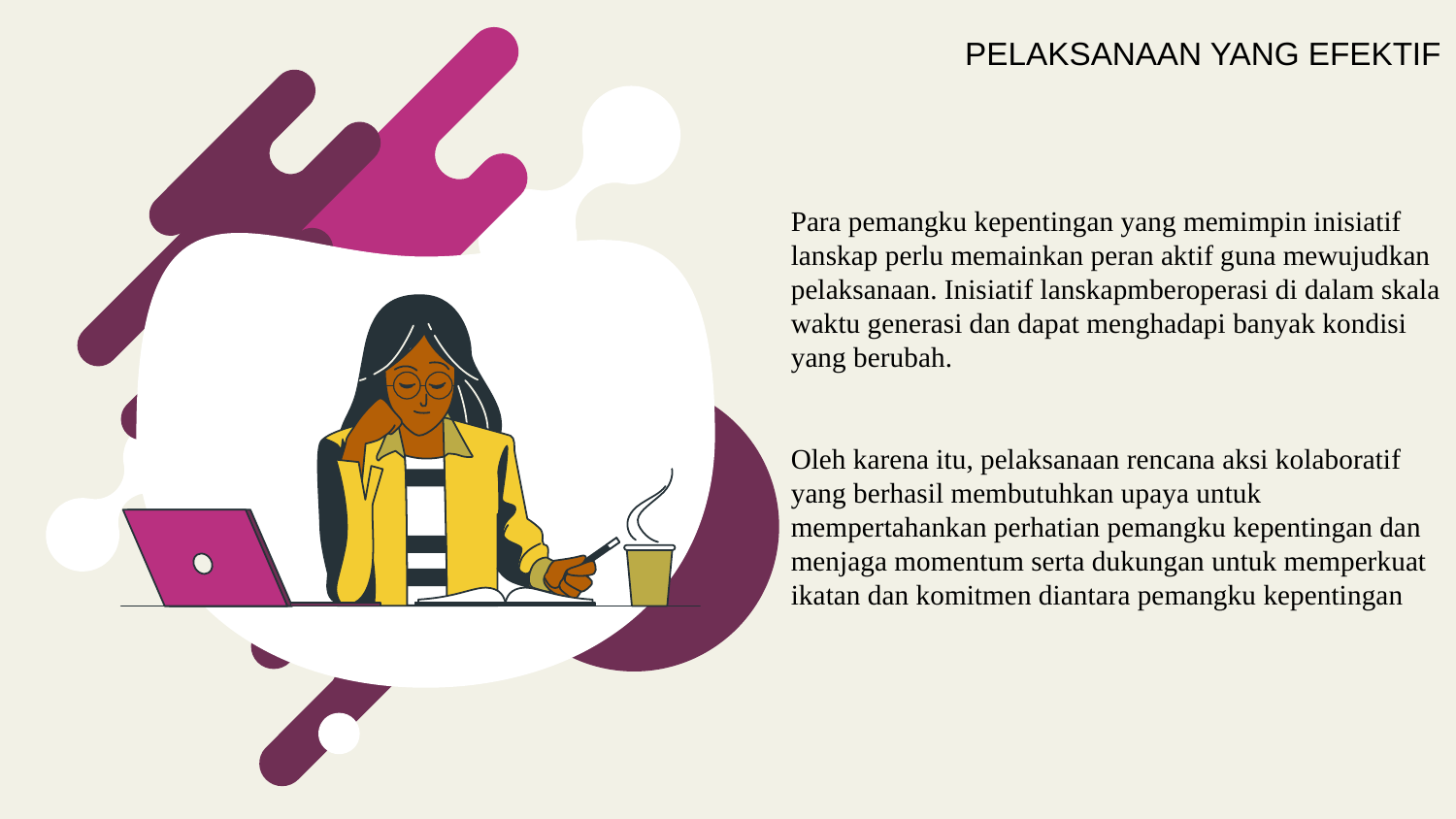

# PELAKSANAAN YANG EFEKTIF
Para pemangku kepentingan yang memimpin inisiatif lanskap perlu memainkan peran aktif guna mewujudkan pelaksanaan. Inisiatif lanskapmberoperasi di dalam skala waktu generasi dan dapat menghadapi banyak kondisi yang berubah.

Oleh karena itu, pelaksanaan rencana aksi kolaboratif yang berhasil membutuhkan upaya untuk mempertahankan perhatian pemangku kepentingan dan menjaga momentum serta dukungan untuk memperkuat ikatan dan komitmen diantara pemangku kepentingan